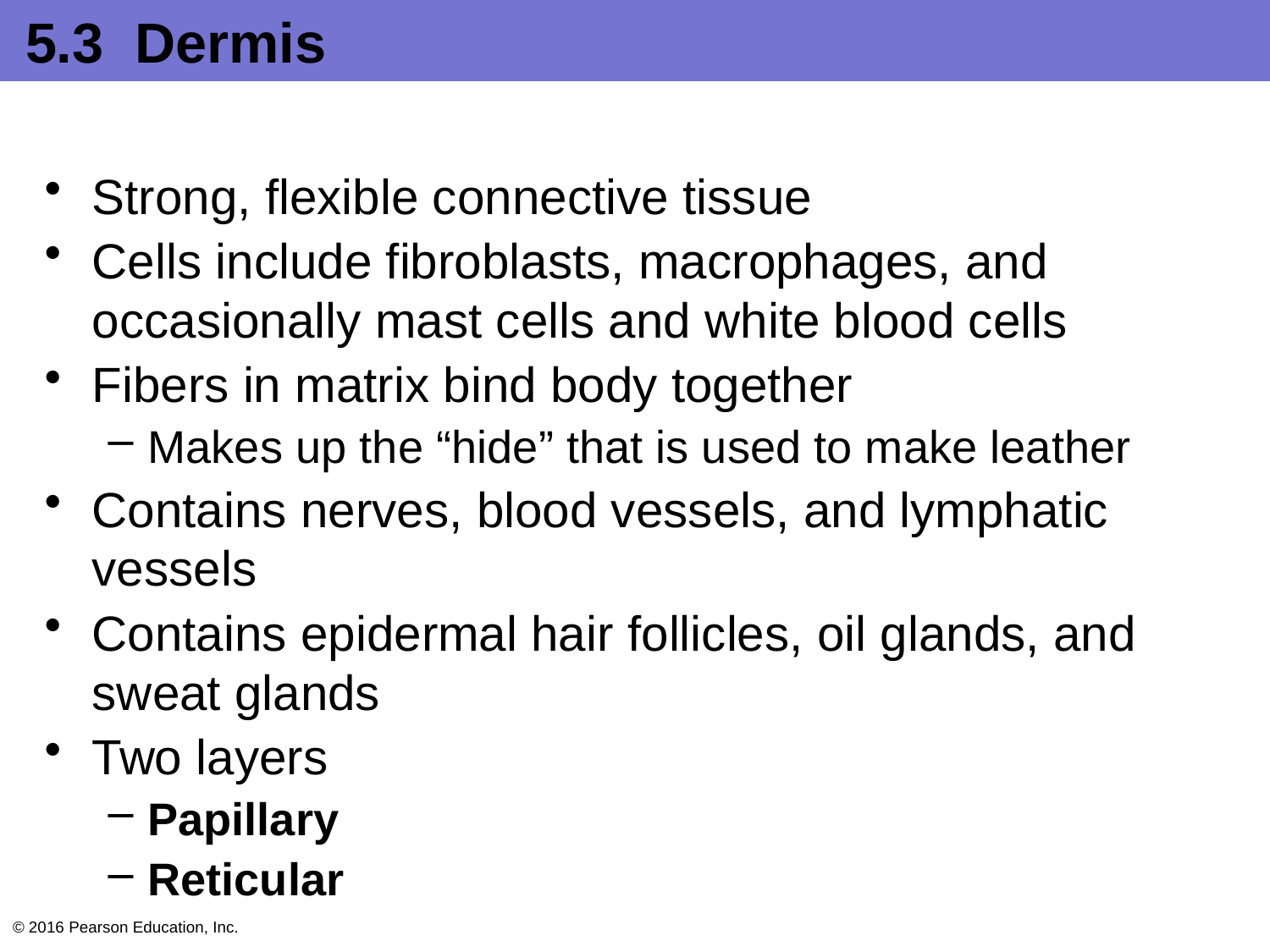

# 5.3  Dermis
Strong, flexible connective tissue
Cells include fibroblasts, macrophages, and occasionally mast cells and white blood cells
Fibers in matrix bind body together
Makes up the “hide” that is used to make leather
Contains nerves, blood vessels, and lymphatic vessels
Contains epidermal hair follicles, oil glands, and sweat glands
Two layers
Papillary
Reticular
© 2016 Pearson Education, Inc.